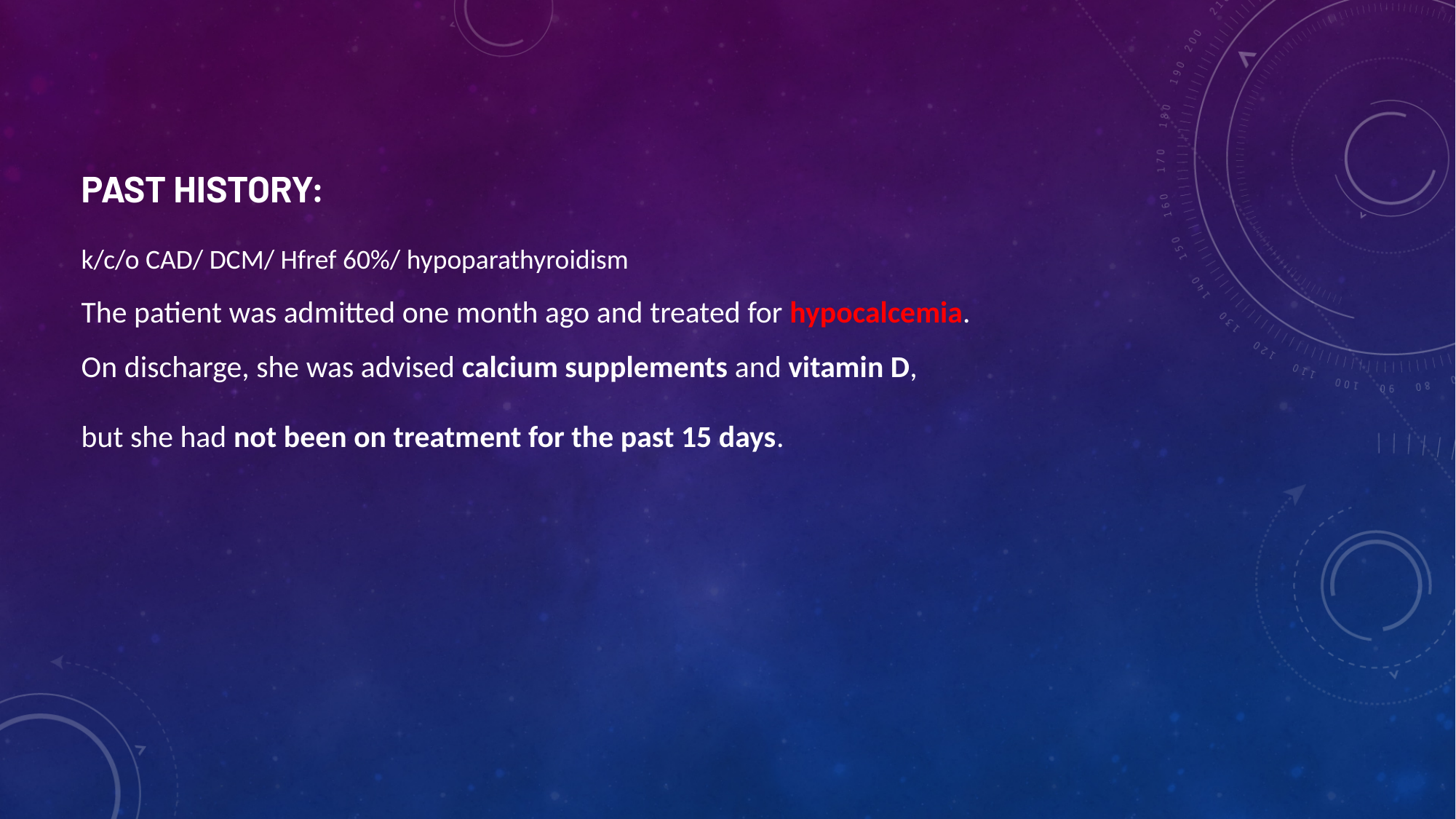

PAST HISTORY:
k/c/o CAD/ DCM/ Hfref 60%/ hypoparathyroidism
The patient was admitted one month ago and treated for hypocalcemia.
On discharge, she was advised calcium supplements and vitamin D,
but she had not been on treatment for the past 15 days.